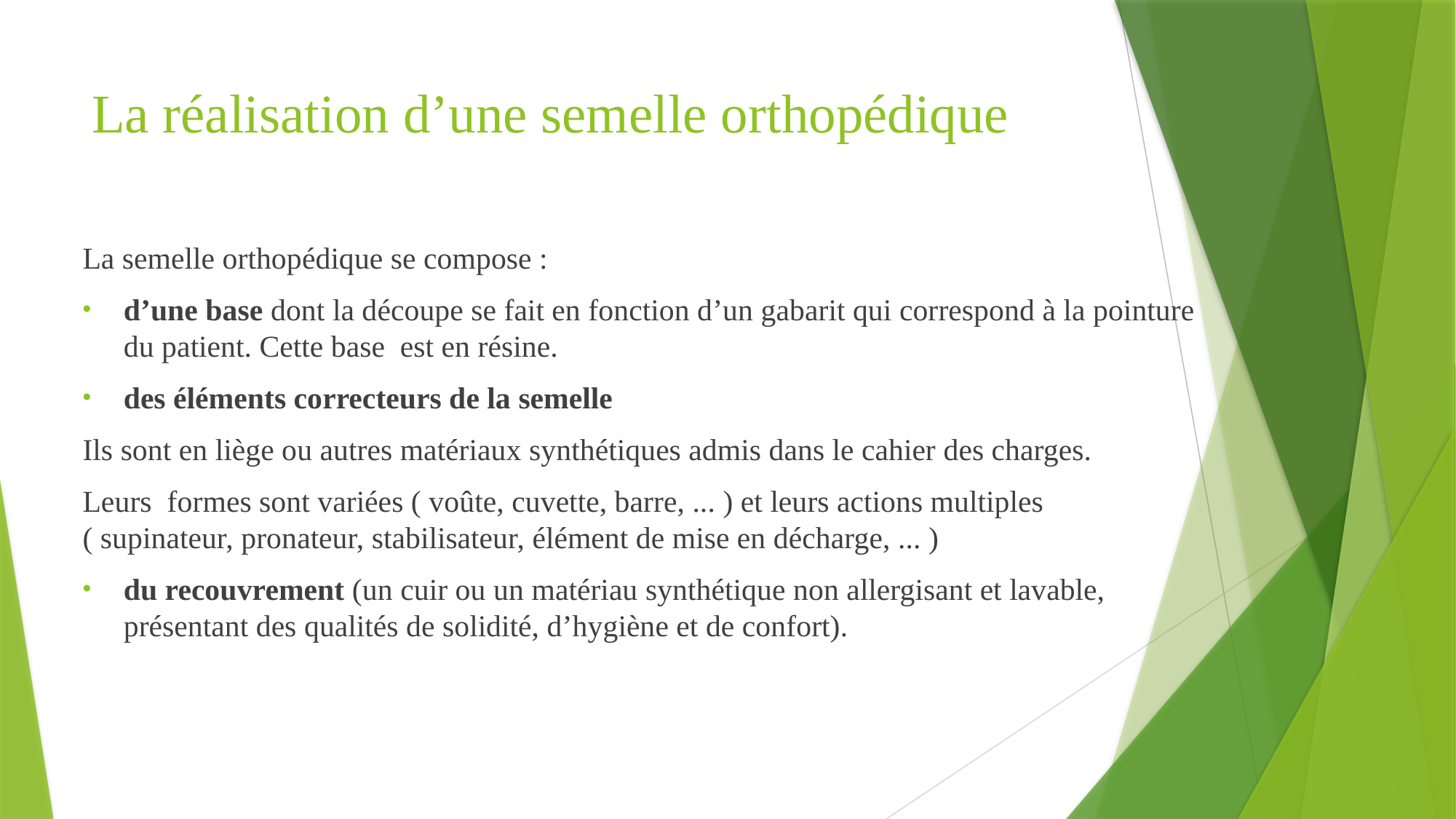

# La réalisation d’une semelle orthopédique
La semelle orthopédique se compose :
d’une base dont la découpe se fait en fonction d’un gabarit qui correspond à la pointure du patient. Cette base  est en résine.
des éléments correcteurs de la semelle
Ils sont en liège ou autres matériaux synthétiques admis dans le cahier des charges.
Leurs  formes sont variées ( voûte, cuvette, barre, ... ) et leurs actions multiples ( supinateur, pronateur, stabilisateur, élément de mise en décharge, ... )
du recouvrement (un cuir ou un matériau synthétique non allergisant et lavable, présentant des qualités de solidité, d’hygiène et de confort).